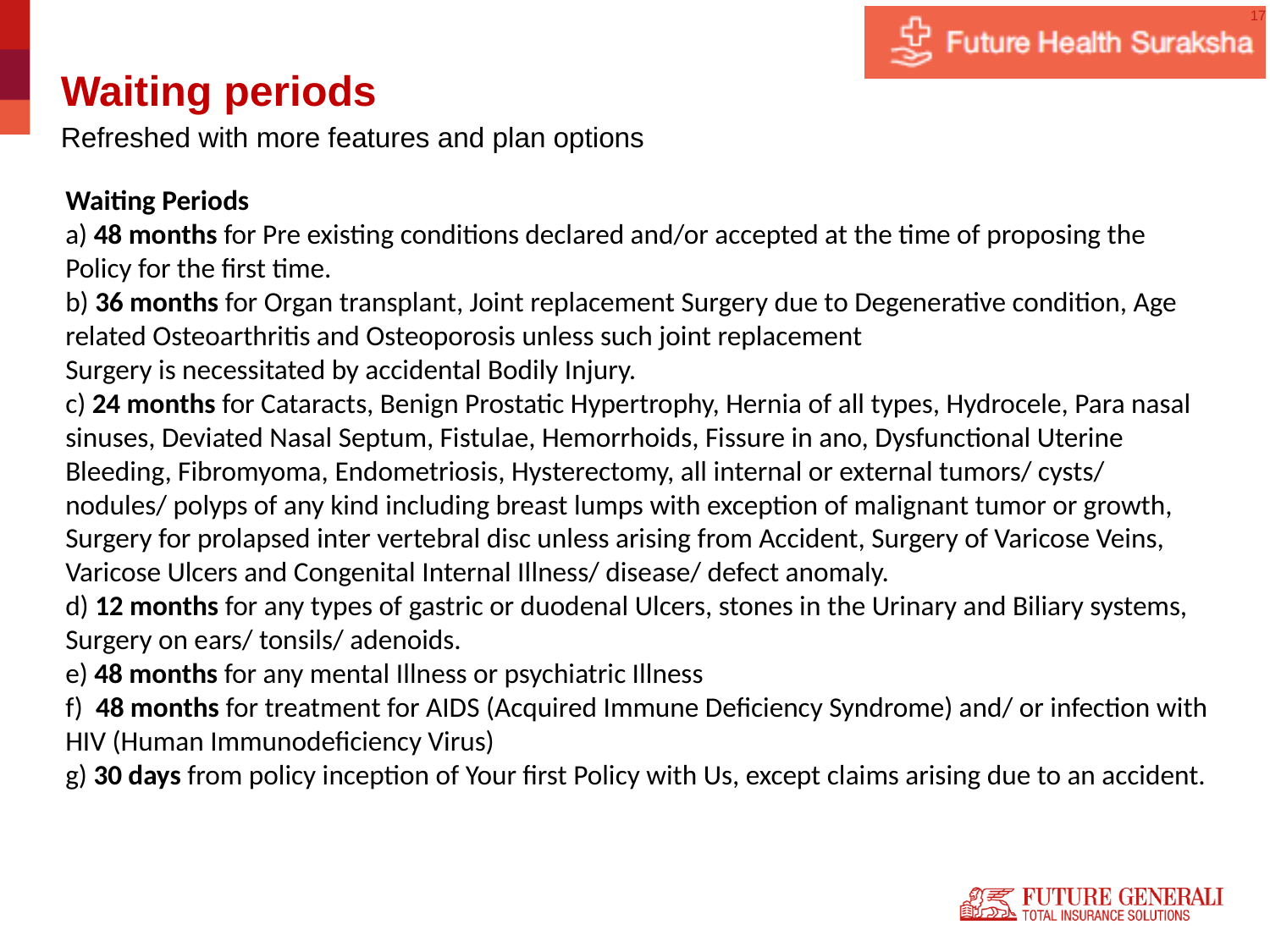

# Waiting periods
Refreshed with more features and plan options
Waiting Periods
a) 48 months for Pre existing conditions declared and/or accepted at the time of proposing the Policy for the first time.
b) 36 months for Organ transplant, Joint replacement Surgery due to Degenerative condition, Age related Osteoarthritis and Osteoporosis unless such joint replacement
Surgery is necessitated by accidental Bodily Injury.
c) 24 months for Cataracts, Benign Prostatic Hypertrophy, Hernia of all types, Hydrocele, Para nasal sinuses, Deviated Nasal Septum, Fistulae, Hemorrhoids, Fissure in ano, Dysfunctional Uterine Bleeding, Fibromyoma, Endometriosis, Hysterectomy, all internal or external tumors/ cysts/ nodules/ polyps of any kind including breast lumps with exception of malignant tumor or growth, Surgery for prolapsed inter vertebral disc unless arising from Accident, Surgery of Varicose Veins, Varicose Ulcers and Congenital Internal Illness/ disease/ defect anomaly.
d) 12 months for any types of gastric or duodenal Ulcers, stones in the Urinary and Biliary systems, Surgery on ears/ tonsils/ adenoids.
e) 48 months for any mental Illness or psychiatric Illness
f)  48 months for treatment for AIDS (Acquired Immune Deficiency Syndrome) and/ or infection with HIV (Human Immunodeficiency Virus)
g) 30 days from policy inception of Your first Policy with Us, except claims arising due to an accident.